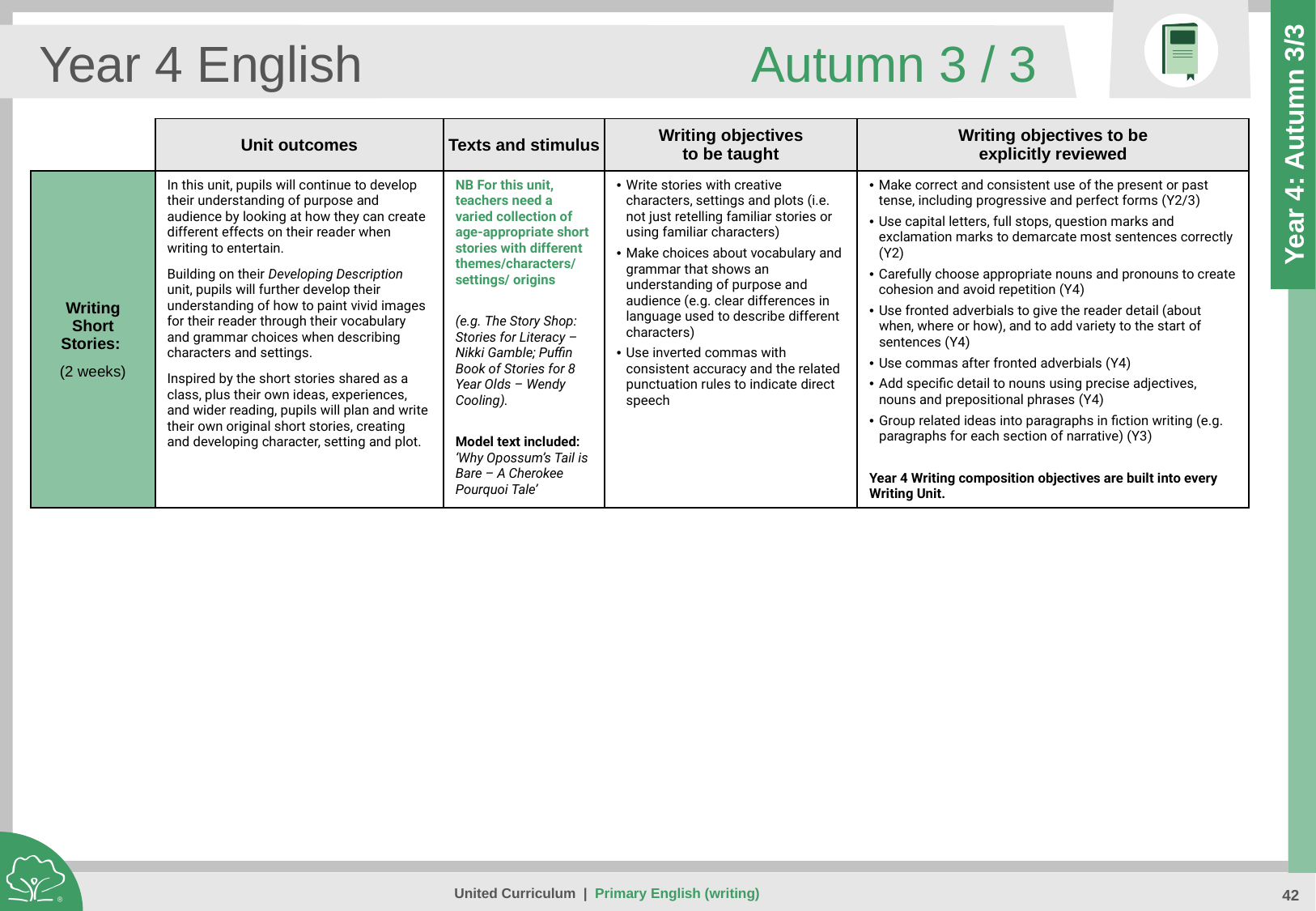

Year 4 English
Autumn 3 / 3
|  | Unit outcomes | Texts and stimulus | Writing objectives to be taught | Writing objectives to be explicitly reviewed |
| --- | --- | --- | --- | --- |
| Writing Short Stories: (2 weeks) | In this unit, pupils will continue to develop their understanding of purpose and audience by looking at how they can create different effects on their reader when writing to entertain. Building on their Developing Description unit, pupils will further develop their understanding of how to paint vivid images for their reader through their vocabulary and grammar choices when describing characters and settings. Inspired by the short stories shared as a class, plus their own ideas, experiences, and wider reading, pupils will plan and write their own original short stories, creating and developing character, setting and plot. | NB For this unit, teachers need a varied collection of age-appropriate short stories with different themes/characters/ settings/ origins (e.g. The Story Shop: Stories for Literacy – Nikki Gamble; Puffin Book of Stories for 8 Year Olds – Wendy Cooling). Model text included: ‘Why Opossum’s Tail is Bare – A Cherokee Pourquoi Tale’ | Write stories with creative characters, settings and plots (i.e. not just retelling familiar stories or using familiar characters) Make choices about vocabulary and grammar that shows an understanding of purpose and audience (e.g. clear differences in language used to describe different characters) Use inverted commas with consistent accuracy and the related punctuation rules to indicate direct speech | Make correct and consistent use of the present or past tense, including progressive and perfect forms (Y2/3) Use capital letters, full stops, question marks and exclamation marks to demarcate most sentences correctly (Y2) Carefully choose appropriate nouns and pronouns to create cohesion and avoid repetition (Y4) Use fronted adverbials to give the reader detail (about when, where or how), and to add variety to the start of sentences (Y4) Use commas after fronted adverbials (Y4) Add specific detail to nouns using precise adjectives, nouns and prepositional phrases (Y4) Group related ideas into paragraphs in fiction writing (e.g. paragraphs for each section of narrative) (Y3) Year 4 Writing composition objectives are built into every Writing Unit. |
Year 4: Autumn 3/3